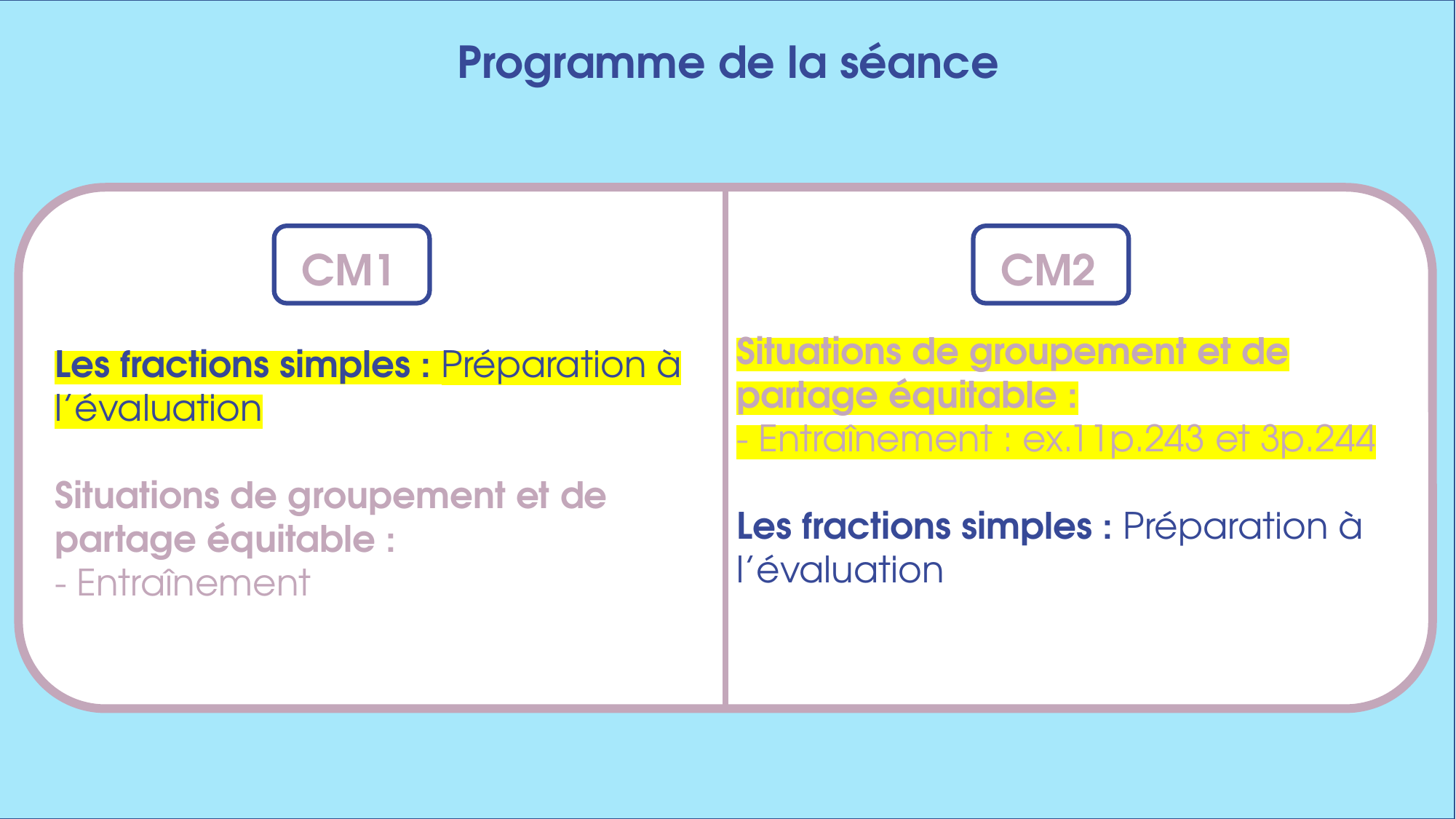

Programme de la séance

CM1

CM2
Situations de groupement et de partage équitable :
- Entraînement : ex.11p.243 et 3p.244

Les fractions simples : Préparation à l’évaluation
Les fractions simples : Préparation à l’évaluation

Situations de groupement et de partage équitable :
- Entraînement

www.maitresseherisson.com